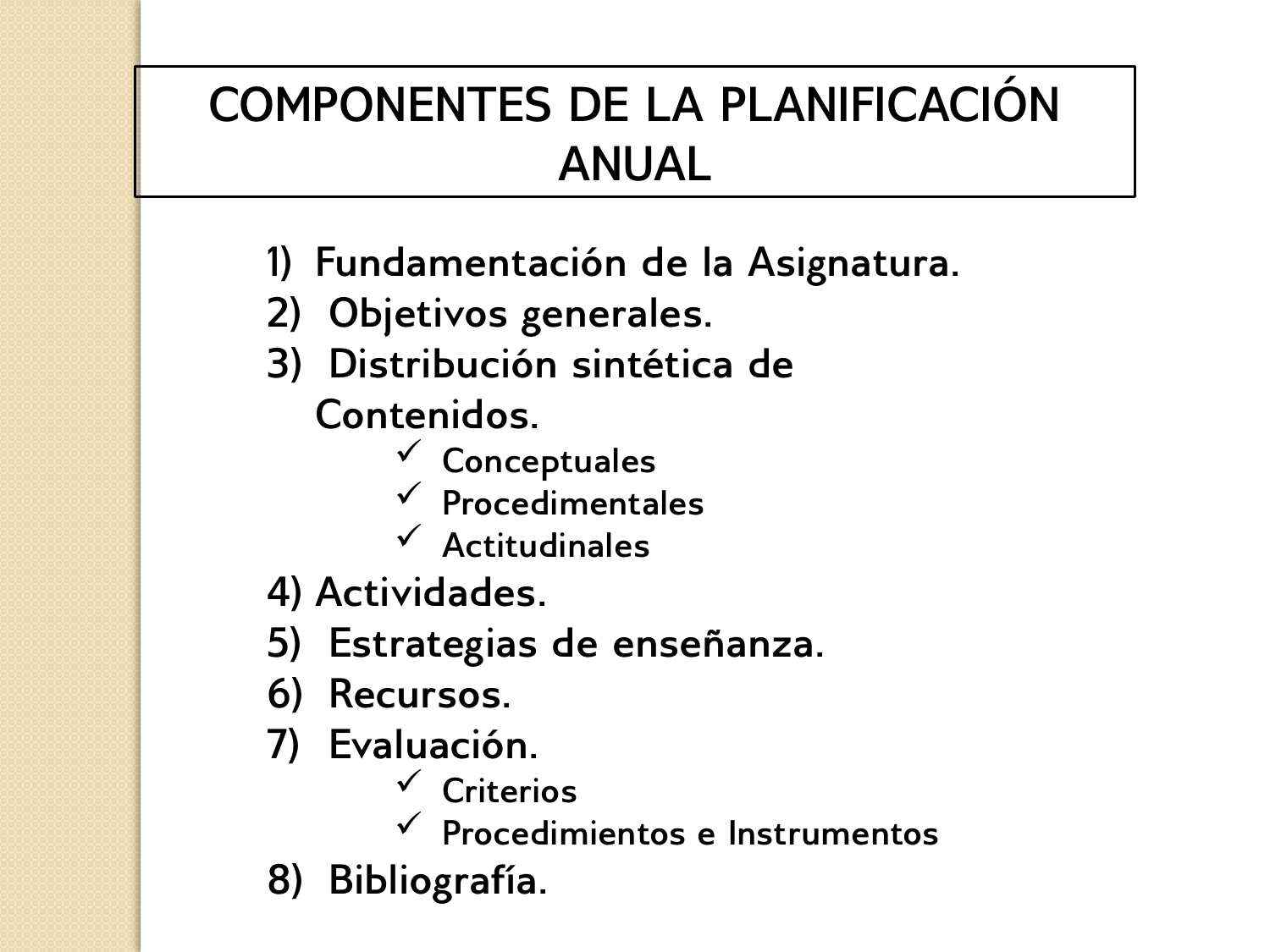

COMPONENTES DE LA PLANIFICACIÓN ANUAL
Fundamentación de la Asignatura.
 Objetivos generales.
 Distribución sintética de Contenidos.
Conceptuales
Procedimentales
Actitudinales
Actividades.
 Estrategias de enseñanza.
 Recursos.
 Evaluación.
Criterios
Procedimientos e Instrumentos
 Bibliografía.